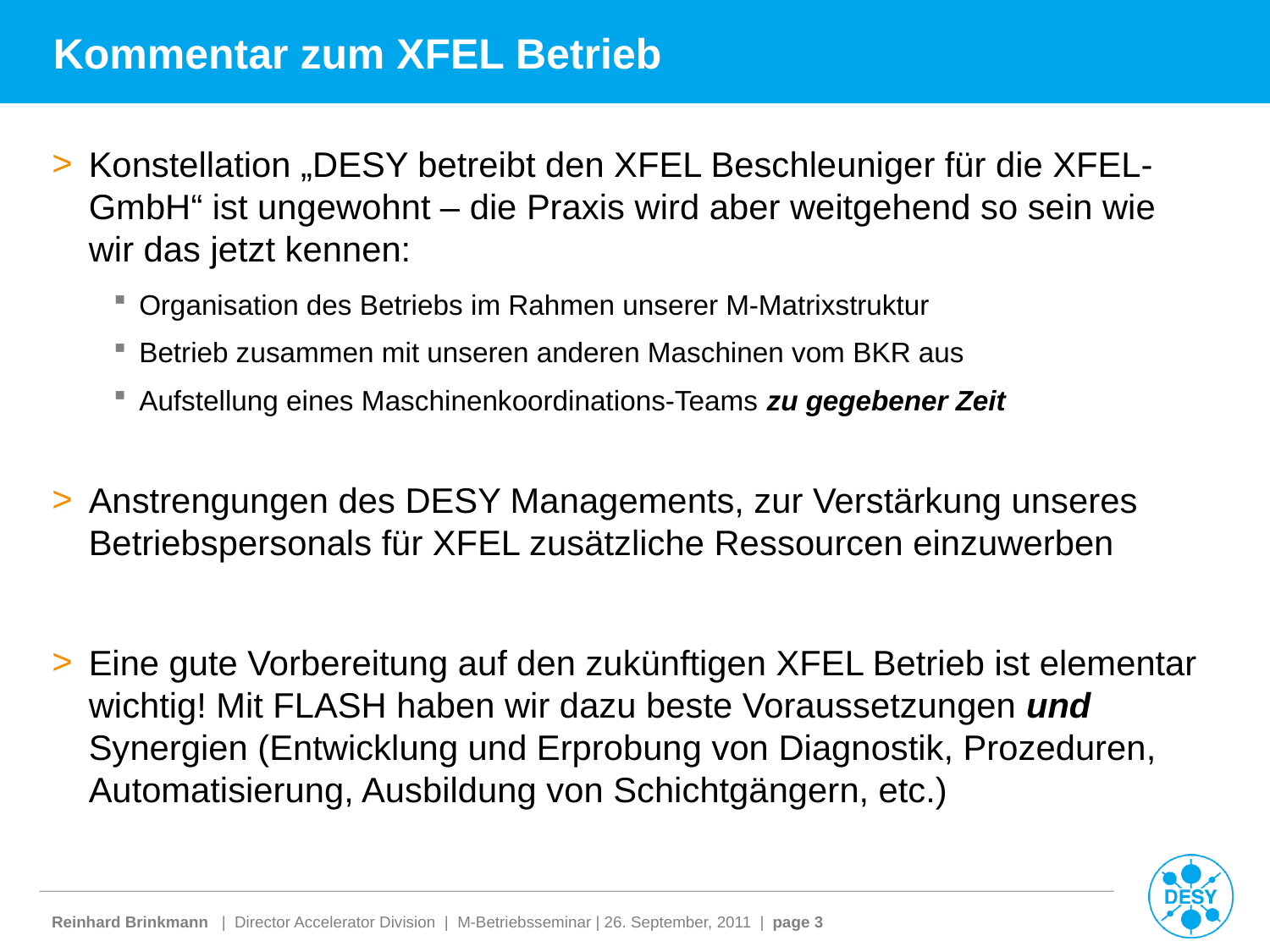

# Kommentar zum XFEL Betrieb
Konstellation „DESY betreibt den XFEL Beschleuniger für die XFEL-GmbH“ ist ungewohnt – die Praxis wird aber weitgehend so sein wie wir das jetzt kennen:
Organisation des Betriebs im Rahmen unserer M-Matrixstruktur
Betrieb zusammen mit unseren anderen Maschinen vom BKR aus
Aufstellung eines Maschinenkoordinations-Teams zu gegebener Zeit

Anstrengungen des DESY Managements, zur Verstärkung unseres Betriebspersonals für XFEL zusätzliche Ressourcen einzuwerben

Eine gute Vorbereitung auf den zukünftigen XFEL Betrieb ist elementar wichtig! Mit FLASH haben wir dazu beste Voraussetzungen und Synergien (Entwicklung und Erprobung von Diagnostik, Prozeduren, Automatisierung, Ausbildung von Schichtgängern, etc.)